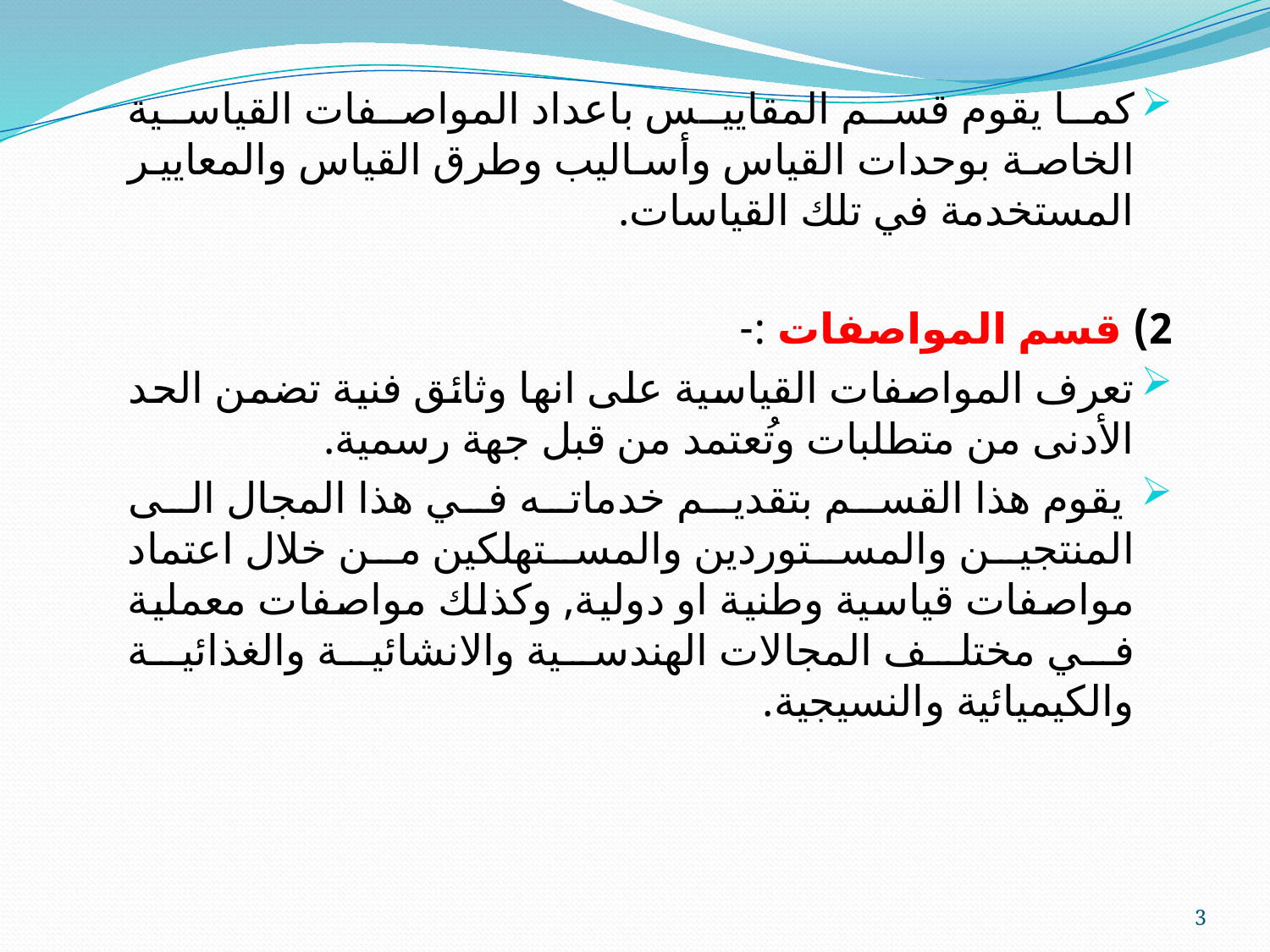

كما يقوم قسم المقاييس باعداد المواصفات القياسية الخاصة بوحدات القياس وأساليب وطرق القياس والمعايير المستخدمة في تلك القياسات.

2) قسم المواصفات :-
تعرف المواصفات القياسية على انها وثائق فنية تضمن الحد الأدنى من متطلبات وتُعتمد من قبل جهة رسمية.
 يقوم هذا القسم بتقديم خدماته في هذا المجال الى المنتجين والمستوردين والمستهلكين من خلال اعتماد مواصفات قياسية وطنية او دولية, وكذلك مواصفات معملية في مختلف المجالات الهندسية والانشائية والغذائية والكيميائية والنسيجية.

3